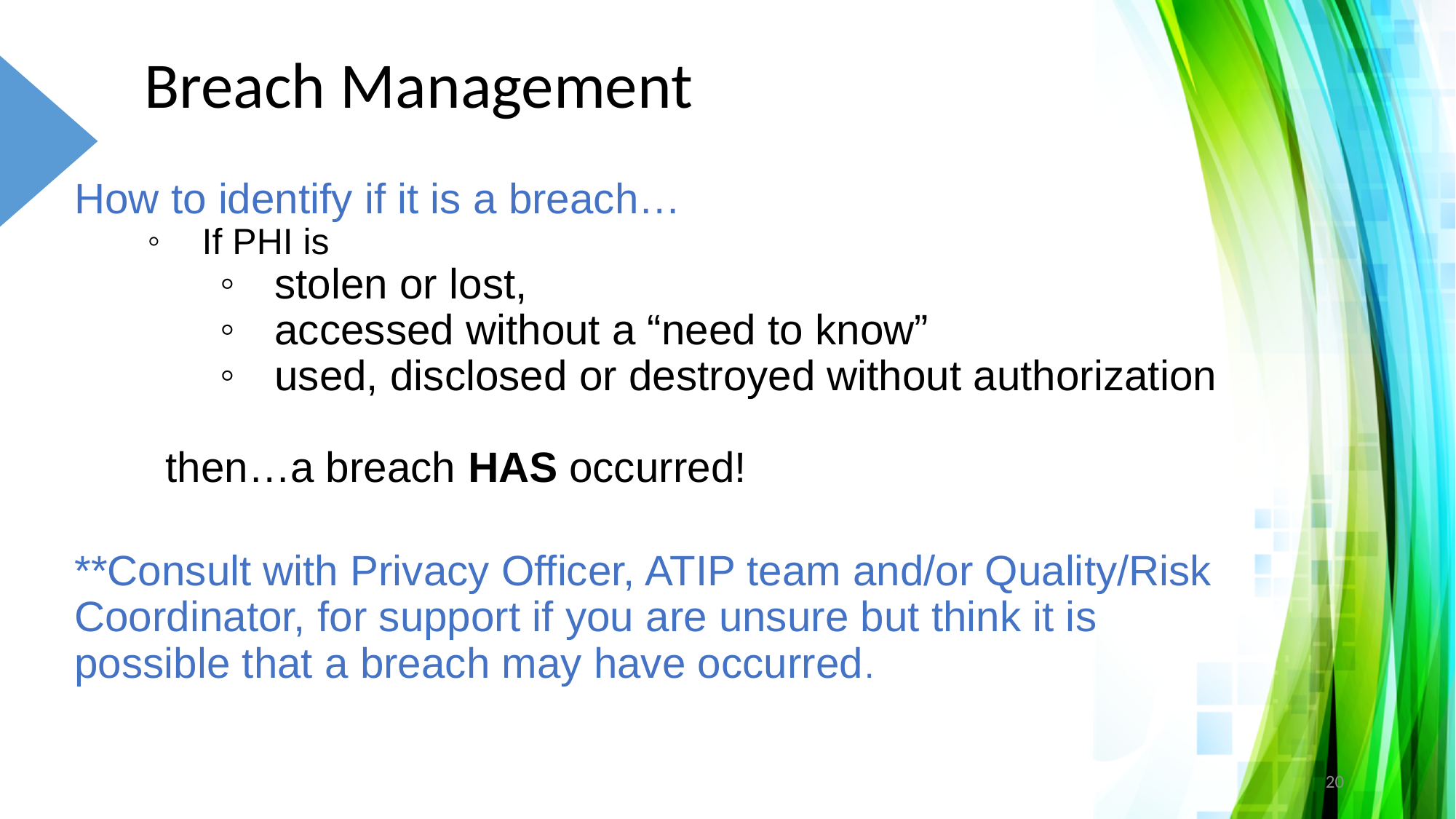

# Breach Management
How to identify if it is a breach…
If PHI is
stolen or lost,
accessed without a “need to know”
used, disclosed or destroyed without authorization

then…a breach HAS occurred!

**Consult with Privacy Officer, ATIP team and/or Quality/Risk Coordinator, for support if you are unsure but think it is possible that a breach may have occurred.

20